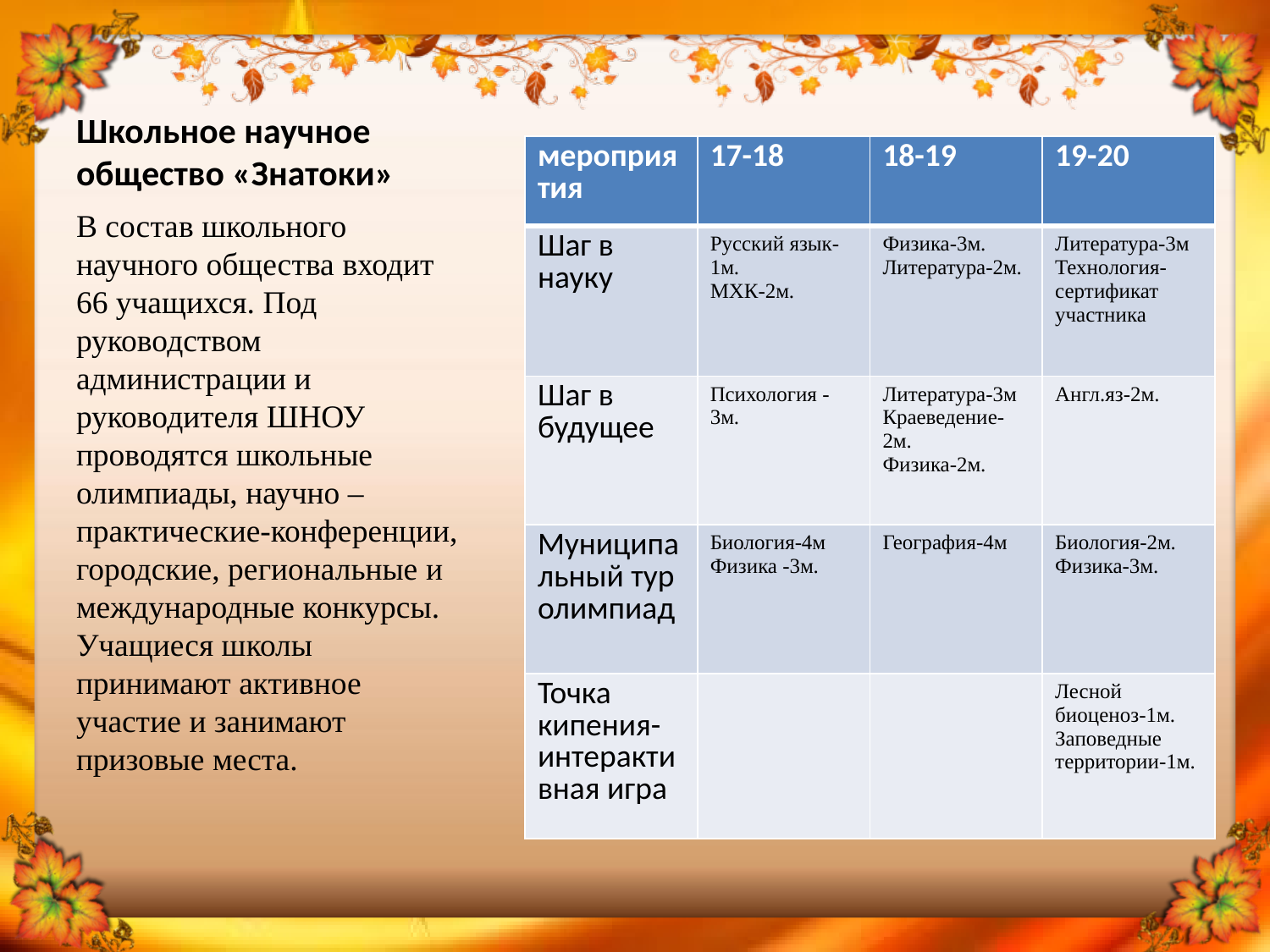

# Школьное научное общество «Знатоки»
.

| мероприятия | 17-18 | 18-19 | 19-20 |
| --- | --- | --- | --- |
| Шаг в науку | Русский язык-1м. МХК-2м. | Физика-3м. Литература-2м. | Литература-3м Технология-сертификат участника |
| Шаг в будущее | Психология -3м. | Литература-3м Краеведение-2м. Физика-2м. | Англ.яз-2м. |
| Муниципальный тур олимпиад | Биология-4м Физика -3м. | География-4м | Биология-2м. Физика-3м. |
| Точка кипения-интерактивная игра |  |  | Лесной биоценоз-1м. Заповедные территории-1м. |
В состав школьного научного общества входит 66 учащихся. Под руководством администрации и руководителя ШНОУ проводятся школьные олимпиады, научно –практические-конференции, городские, региональные и международные конкурсы. Учащиеся школы принимают активное участие и занимают призовые места.